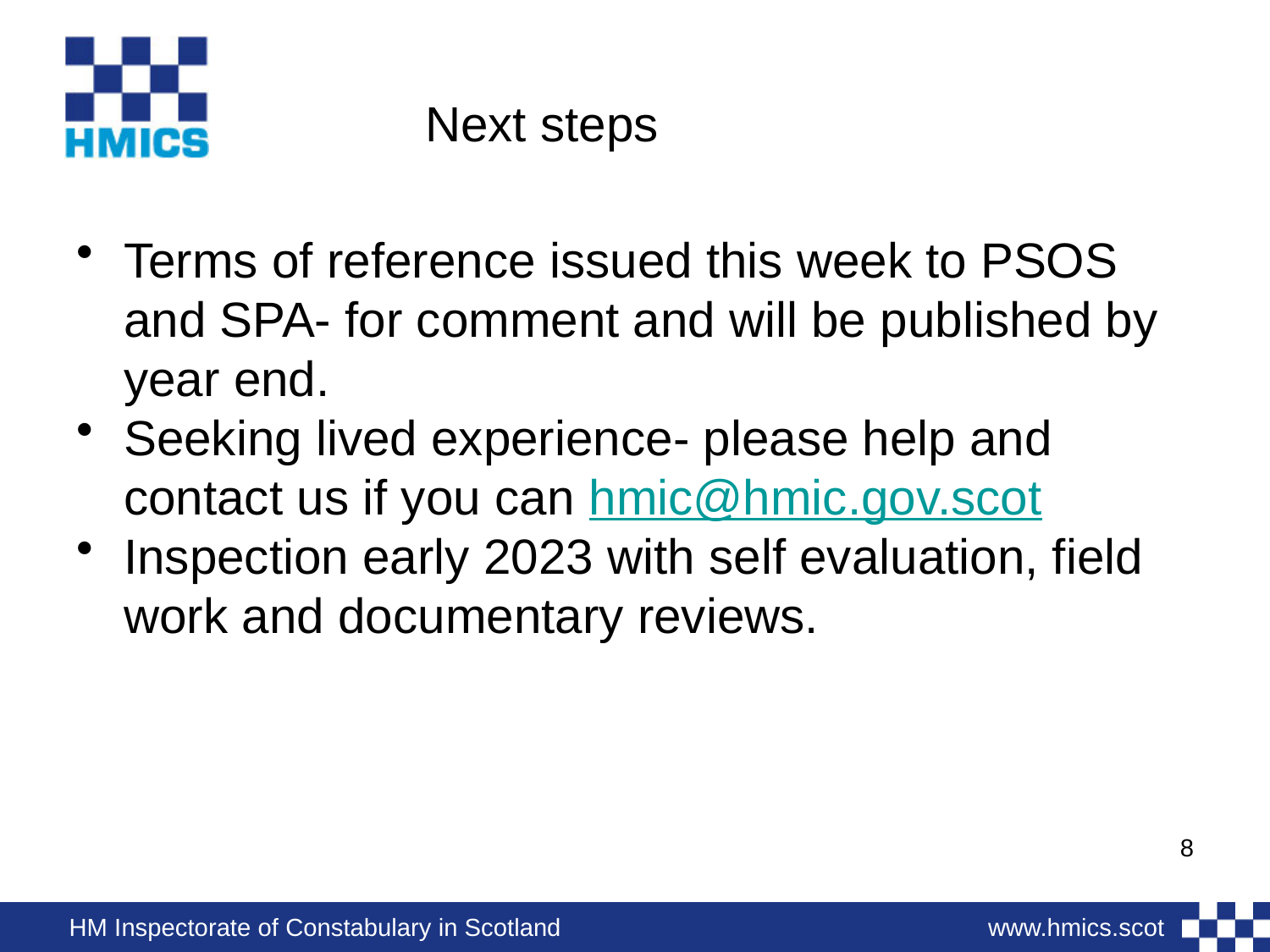

# Next steps
Terms of reference issued this week to PSOS and SPA- for comment and will be published by year end.
Seeking lived experience- please help and contact us if you can hmic@hmic.gov.scot
Inspection early 2023 with self evaluation, field work and documentary reviews.

8